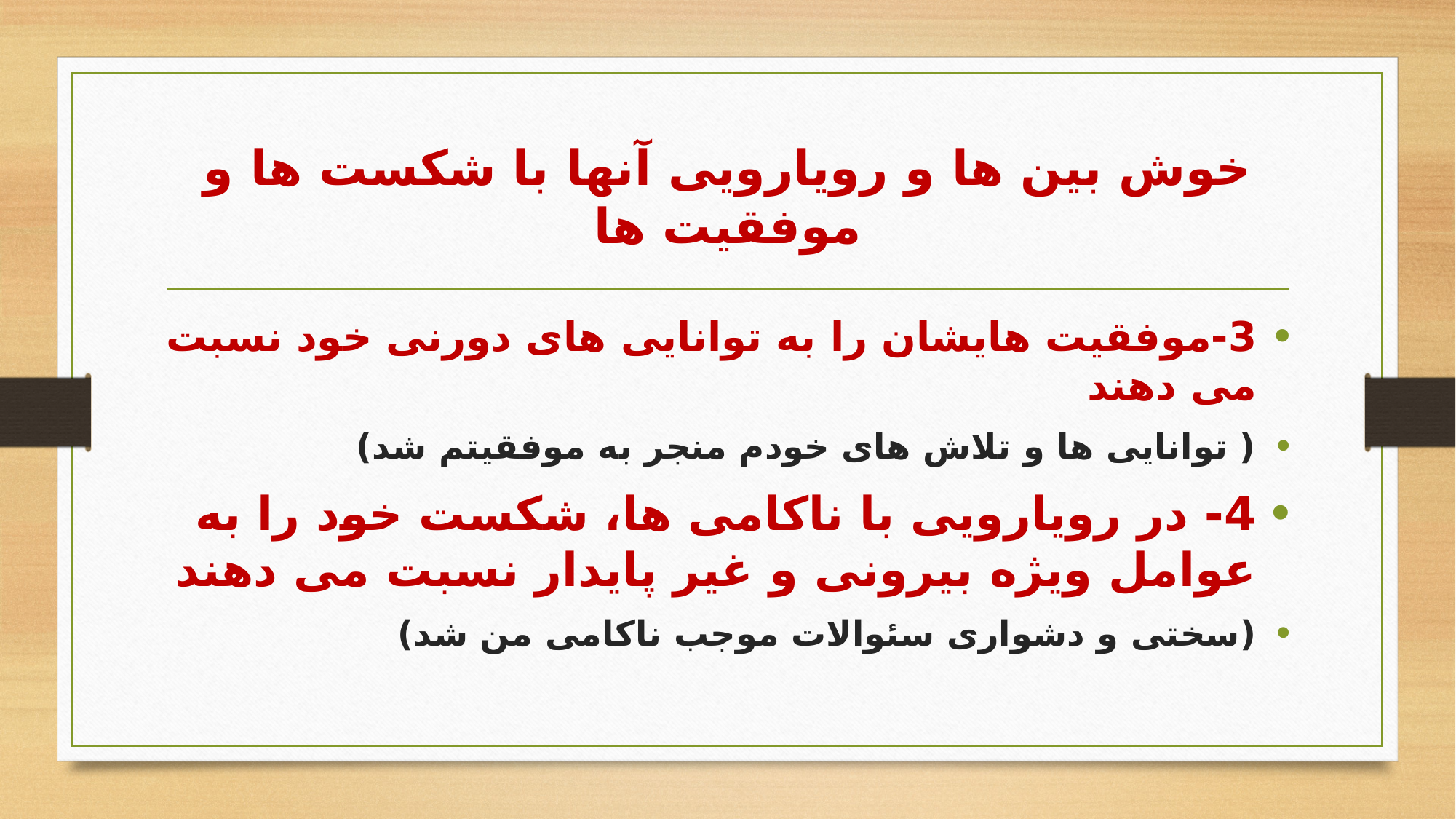

# خوش بین ها و رویارویی آنها با شکست ها و موفقیت ها
3-موفقیت هایشان را به توانایی های دورنی خود نسبت می دهند
( توانایی ها و تلاش های خودم منجر به موفقیتم شد)
4- در رویارویی با ناکامی ها، شکست خود را به عوامل ویژه بیرونی و غیر پایدار نسبت می دهند
(سختی و دشواری سئوالات موجب ناکامی من شد)